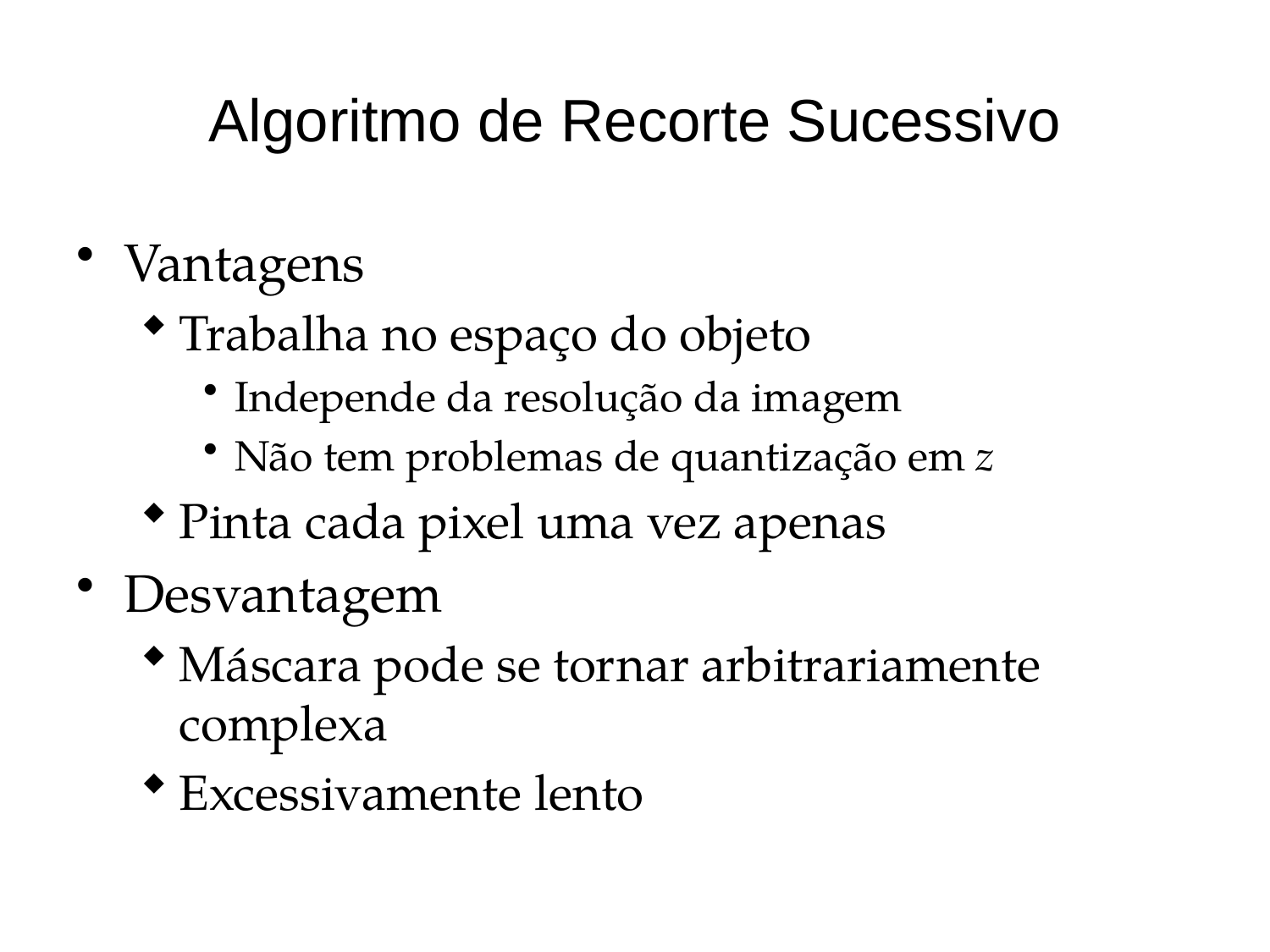

# Algoritmo de Recorte Sucessivo
Vantagens
Trabalha no espaço do objeto
Independe da resolução da imagem
Não tem problemas de quantização em z
Pinta cada pixel uma vez apenas
Desvantagem
Máscara pode se tornar arbitrariamente complexa
Excessivamente lento